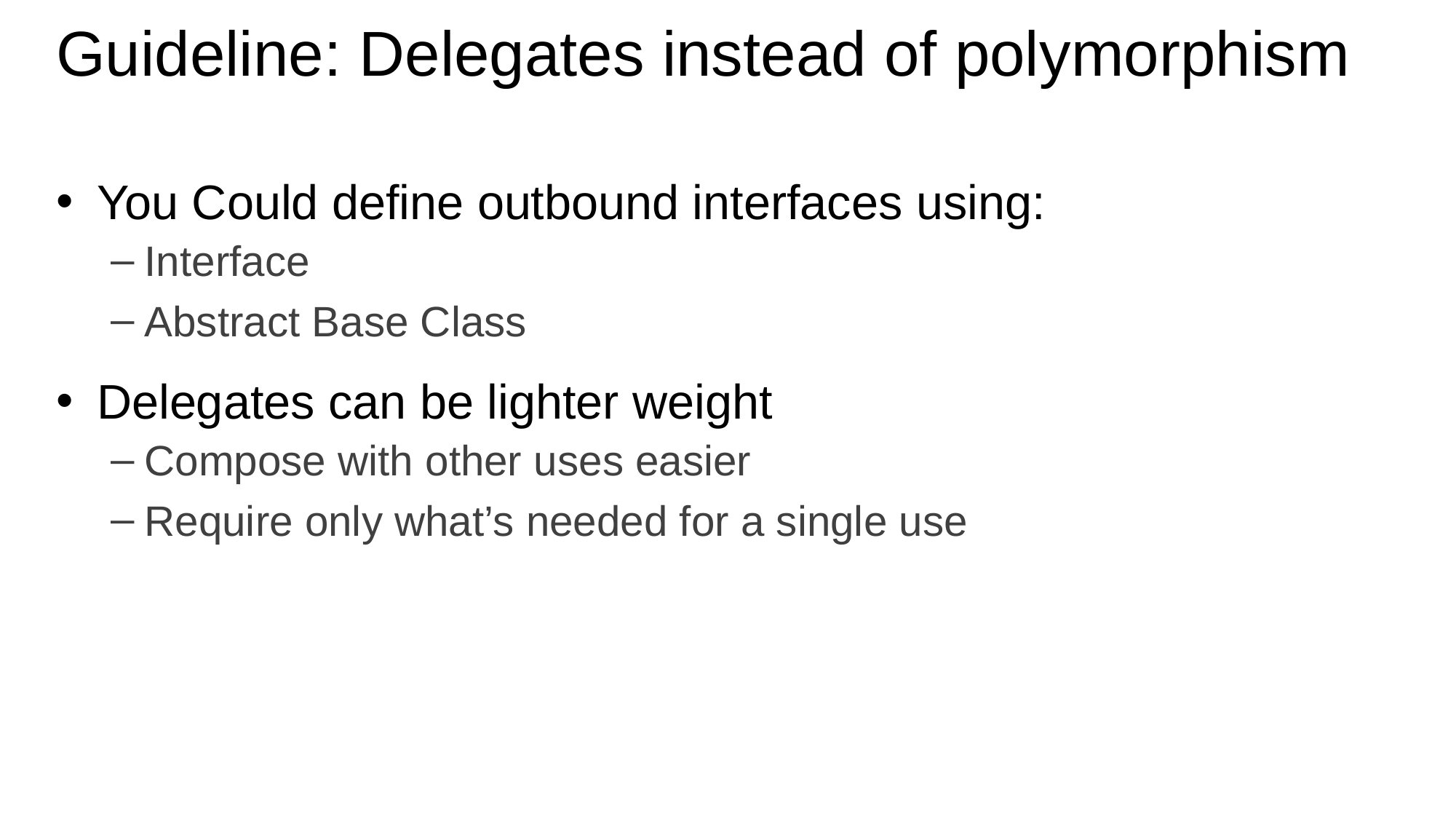

# Guideline: Delegates instead of polymorphism
You Could define outbound interfaces using:
Interface
Abstract Base Class
Delegates can be lighter weight
Compose with other uses easier
Require only what’s needed for a single use